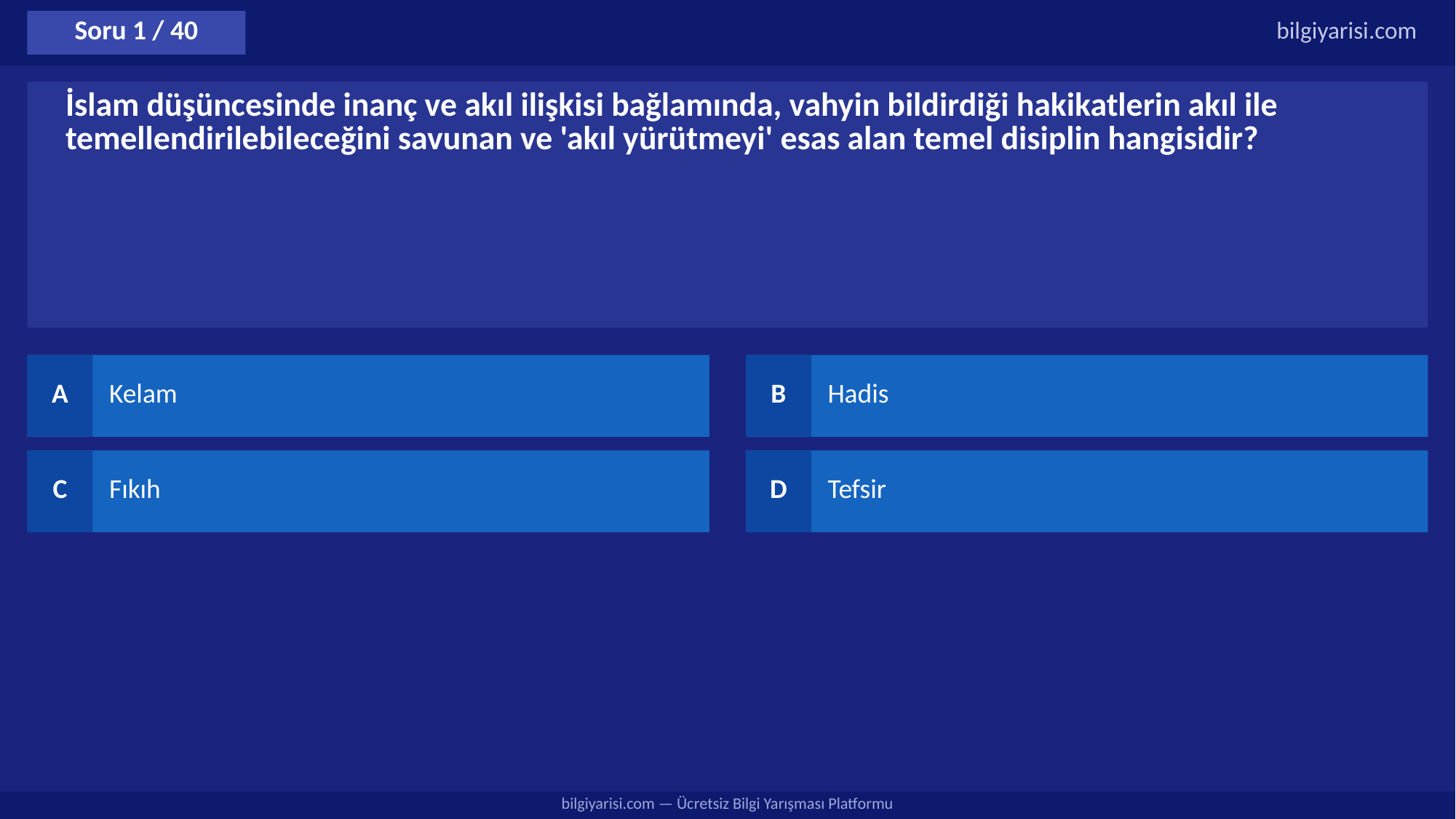

Soru 1 / 40
bilgiyarisi.com

İslam düşüncesinde inanç ve akıl ilişkisi bağlamında, vahyin bildirdiği hakikatlerin akıl ile temellendirilebileceğini savunan ve 'akıl yürütmeyi' esas alan temel disiplin hangisidir?

A
Kelam

B
Hadis

C
Fıkıh

D
Tefsir
bilgiyarisi.com — Ücretsiz Bilgi Yarışması Platformu